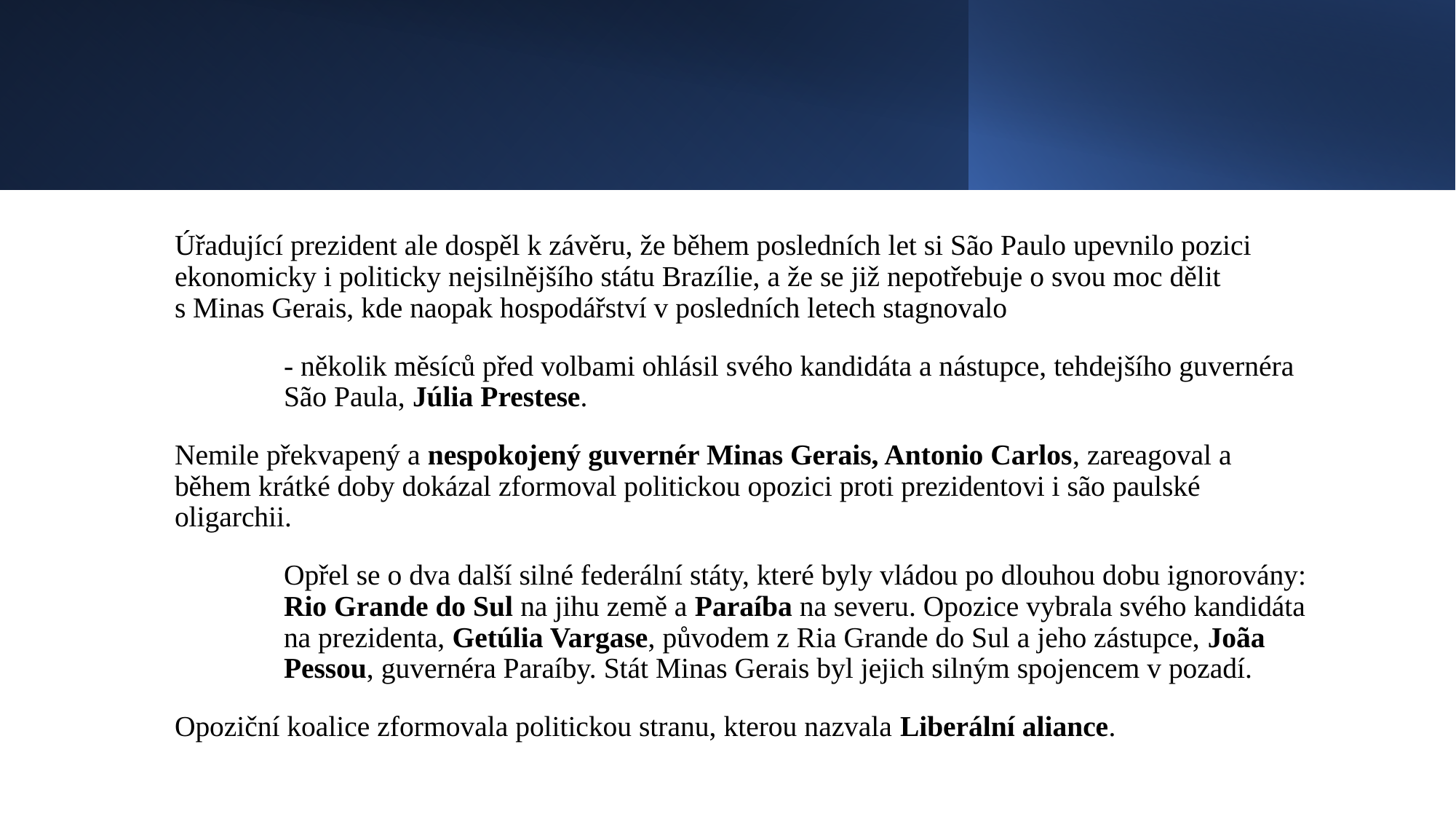

#
Úřadující prezident ale dospěl k závěru, že během posledních let si São Paulo upevnilo pozici ekonomicky i politicky nejsilnějšího státu Brazílie, a že se již nepotřebuje o svou moc dělit s Minas Gerais, kde naopak hospodářství v posledních letech stagnovalo
	- několik měsíců před volbami ohlásil svého kandidáta a nástupce, tehdejšího guvernéra 	São Paula, Júlia Prestese.
Nemile překvapený a nespokojený guvernér Minas Gerais, Antonio Carlos, zareagoval a během krátké doby dokázal zformoval politickou opozici proti prezidentovi i são paulské oligarchii.
	Opřel se o dva další silné federální státy, které byly vládou po dlouhou dobu ignorovány: 	Rio Grande do Sul na jihu země a Paraíba na severu. Opozice vybrala svého kandidáta 	na prezidenta, Getúlia Vargase, původem z Ria Grande do Sul a jeho zástupce, Joãa 	Pessou, guvernéra Paraíby. Stát Minas Gerais byl jejich silným spojencem v pozadí.
Opoziční koalice zformovala politickou stranu, kterou nazvala Liberální aliance.